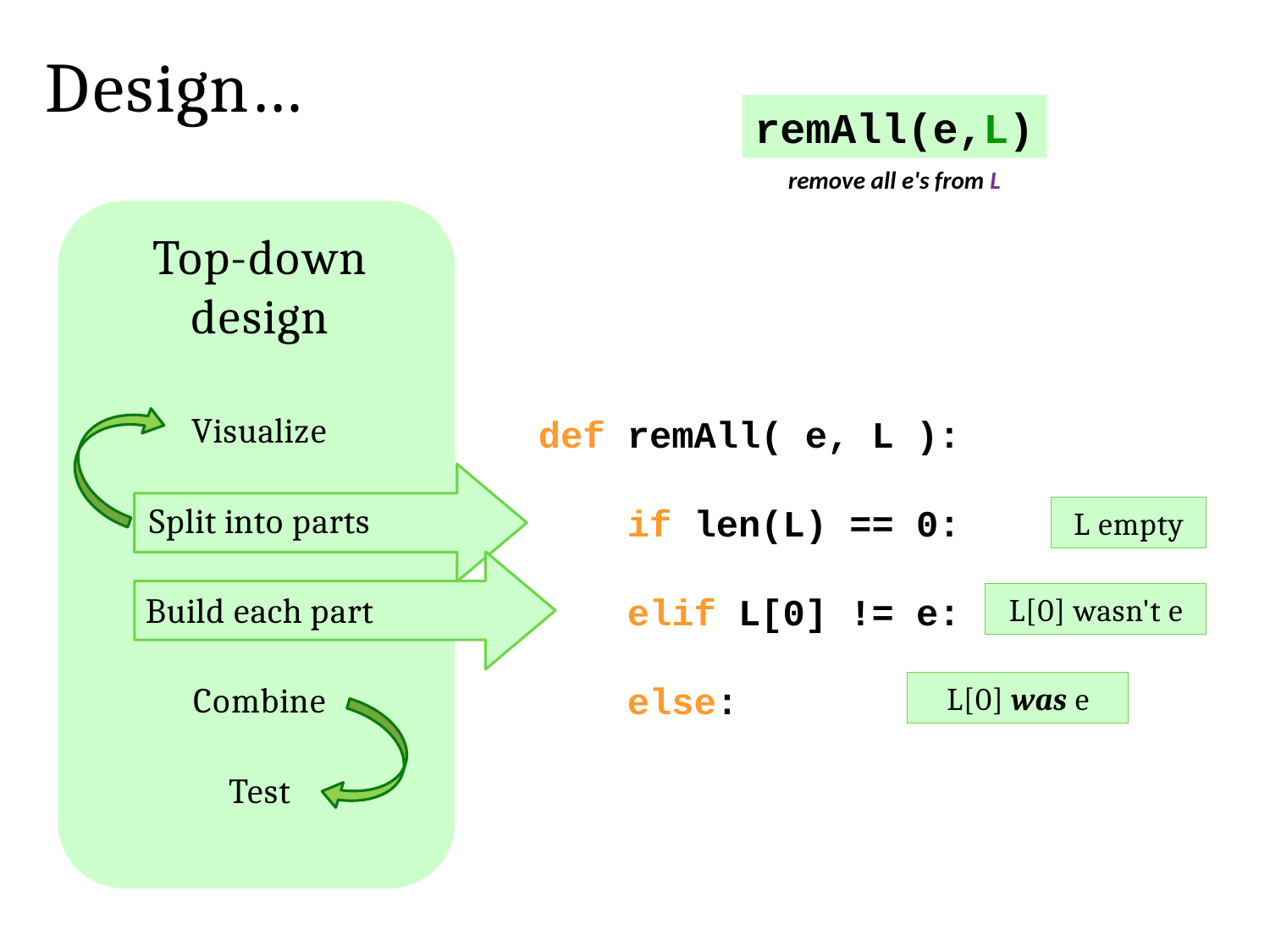

Design…
remAll(e,L)
remove all e's from L

Top-down design

Visualize
def remAll( e, L ):

    if len(L) == 0:

    elif L[0] != e:

    else:

Split into parts
L empty

Build each part
L[0] wasn't e
Combine
L[0] was e

Test